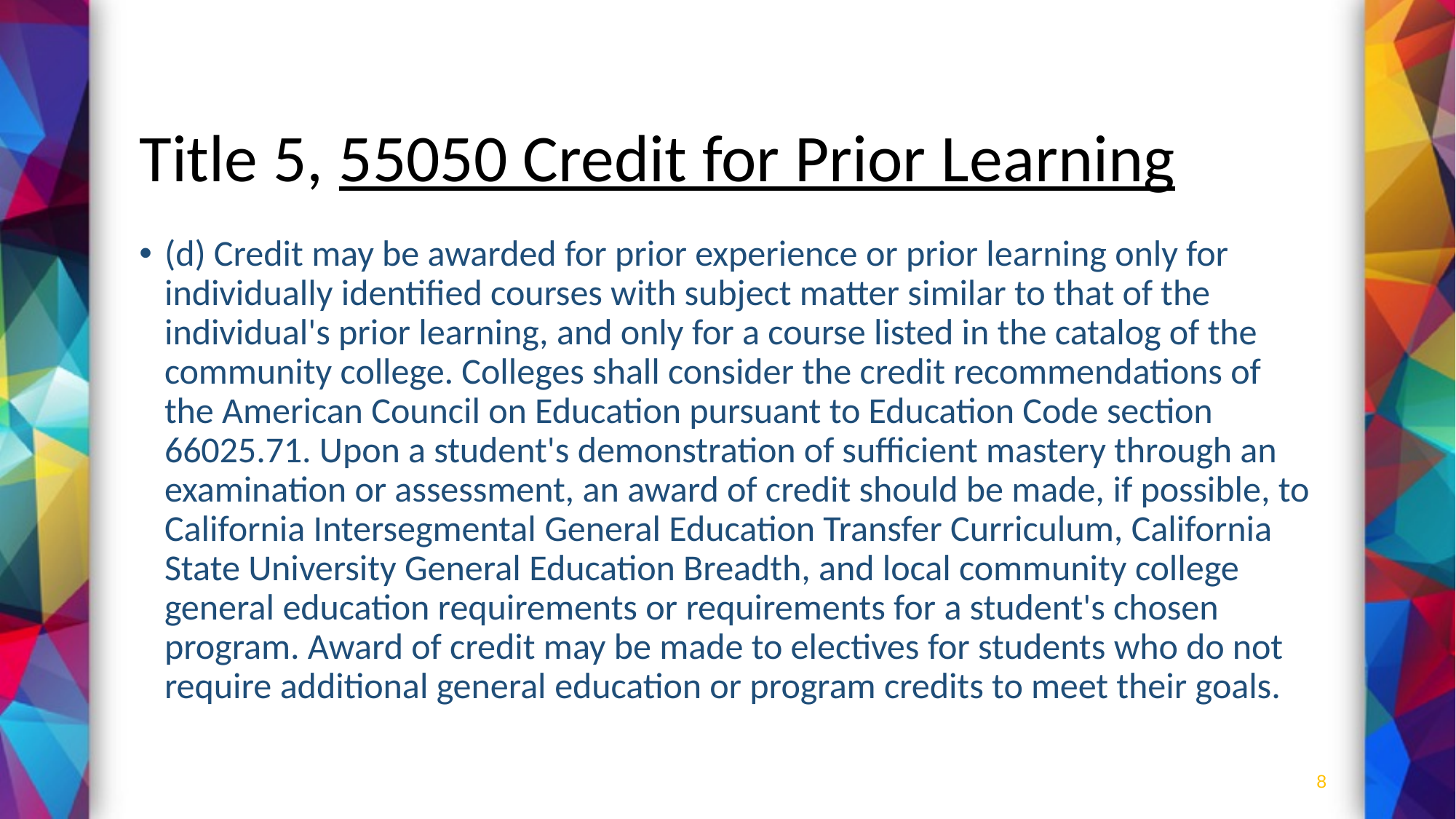

# Title 5, 55050 Credit for Prior Learning
(d) Credit may be awarded for prior experience or prior learning only for individually identified courses with subject matter similar to that of the individual's prior learning, and only for a course listed in the catalog of the community college. Colleges shall consider the credit recommendations of the American Council on Education pursuant to Education Code section 66025.71. Upon a student's demonstration of sufficient mastery through an examination or assessment, an award of credit should be made, if possible, to California Intersegmental General Education Transfer Curriculum, California State University General Education Breadth, and local community college general education requirements or requirements for a student's chosen program. Award of credit may be made to electives for students who do not require additional general education or program credits to meet their goals.